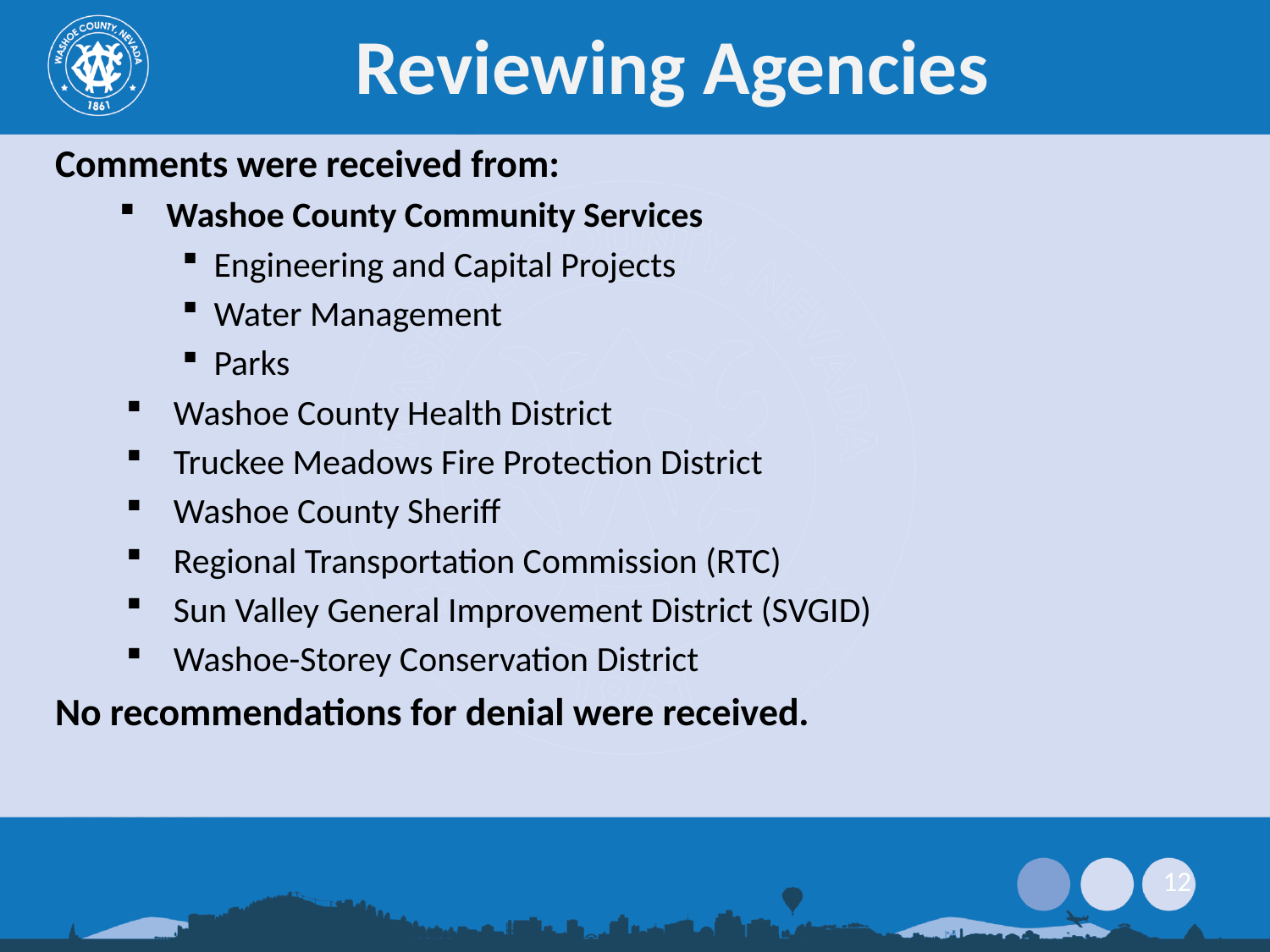

# Reviewing Agencies
Comments were received from:
Washoe County Community Services
Engineering and Capital Projects
Water Management
Parks
Washoe County Health District
Truckee Meadows Fire Protection District
Washoe County Sheriff
Regional Transportation Commission (RTC)
Sun Valley General Improvement District (SVGID)
Washoe-Storey Conservation District
No recommendations for denial were received.